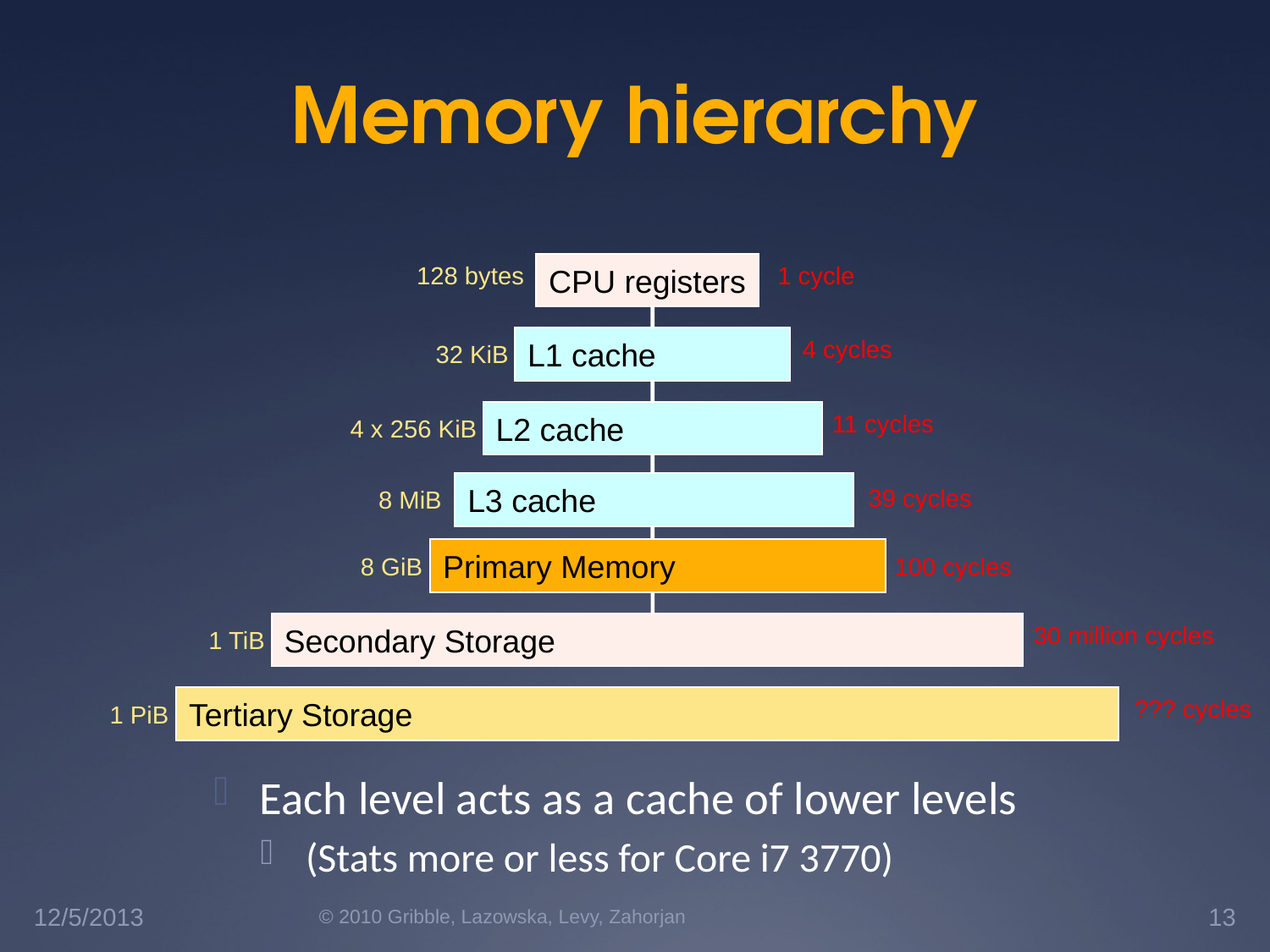

# Memory hierarchy
128 bytes
CPU registers
1 cycle

L1 cache
4 cycles
32 KiB
L2 cache
11 cycles
4 x 256 KiB
L3 cache
39 cycles
8 MiB
Primary Memory
8 GiB
100 cycles
Secondary Storage
30 million cycles
1 TiB
Tertiary Storage
??? cycles
1 PiB
Each level acts as a cache of lower levels
(Stats more or less for Core i7 3770)
12/5/2013
© 2010 Gribble, Lazowska, Levy, Zahorjan
13